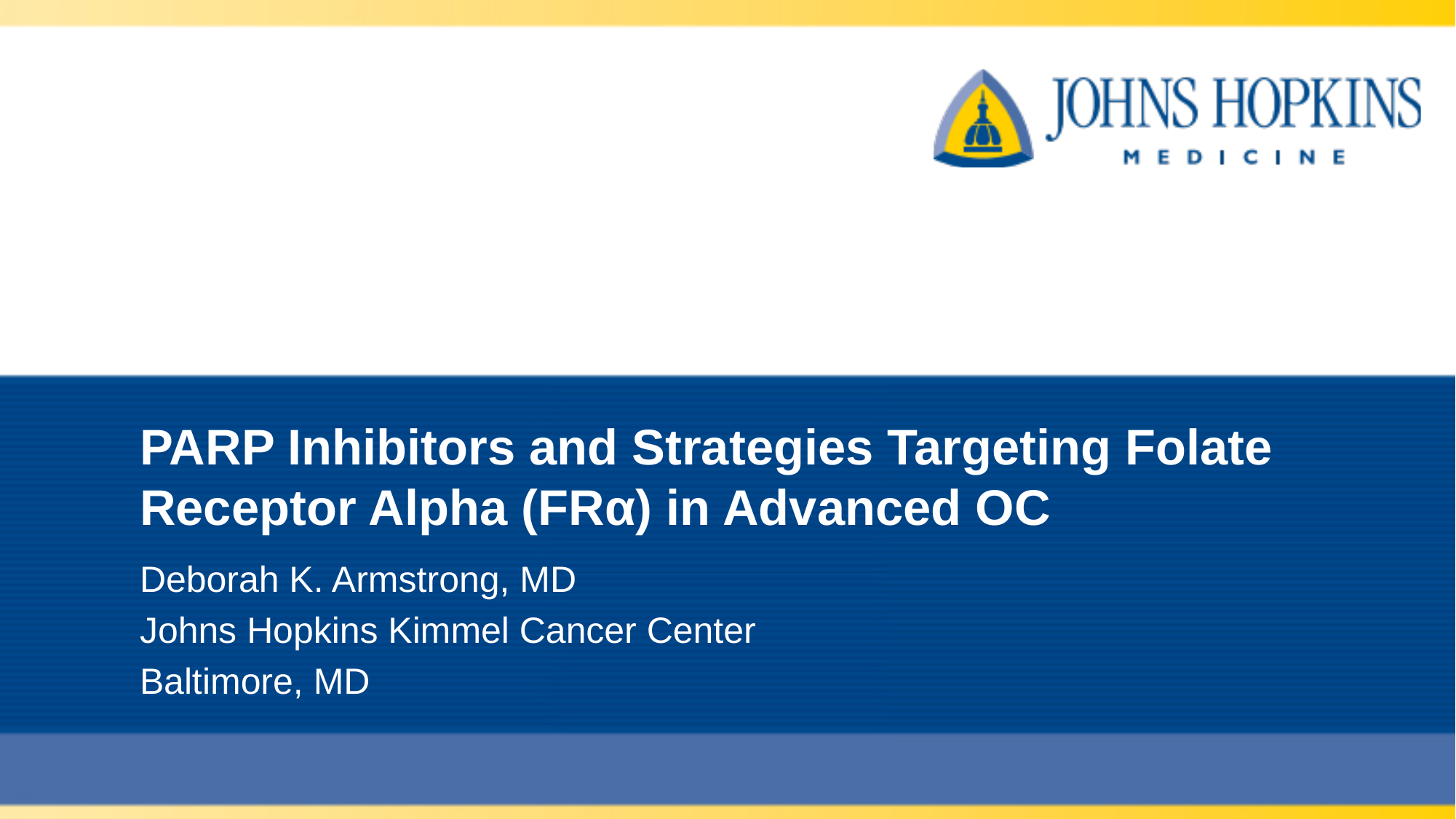

# PARP Inhibitors and Strategies Targeting Folate Receptor Alpha (FRα) in Advanced OC
Deborah K. Armstrong, MD
Johns Hopkins Kimmel Cancer Center
Baltimore, MD